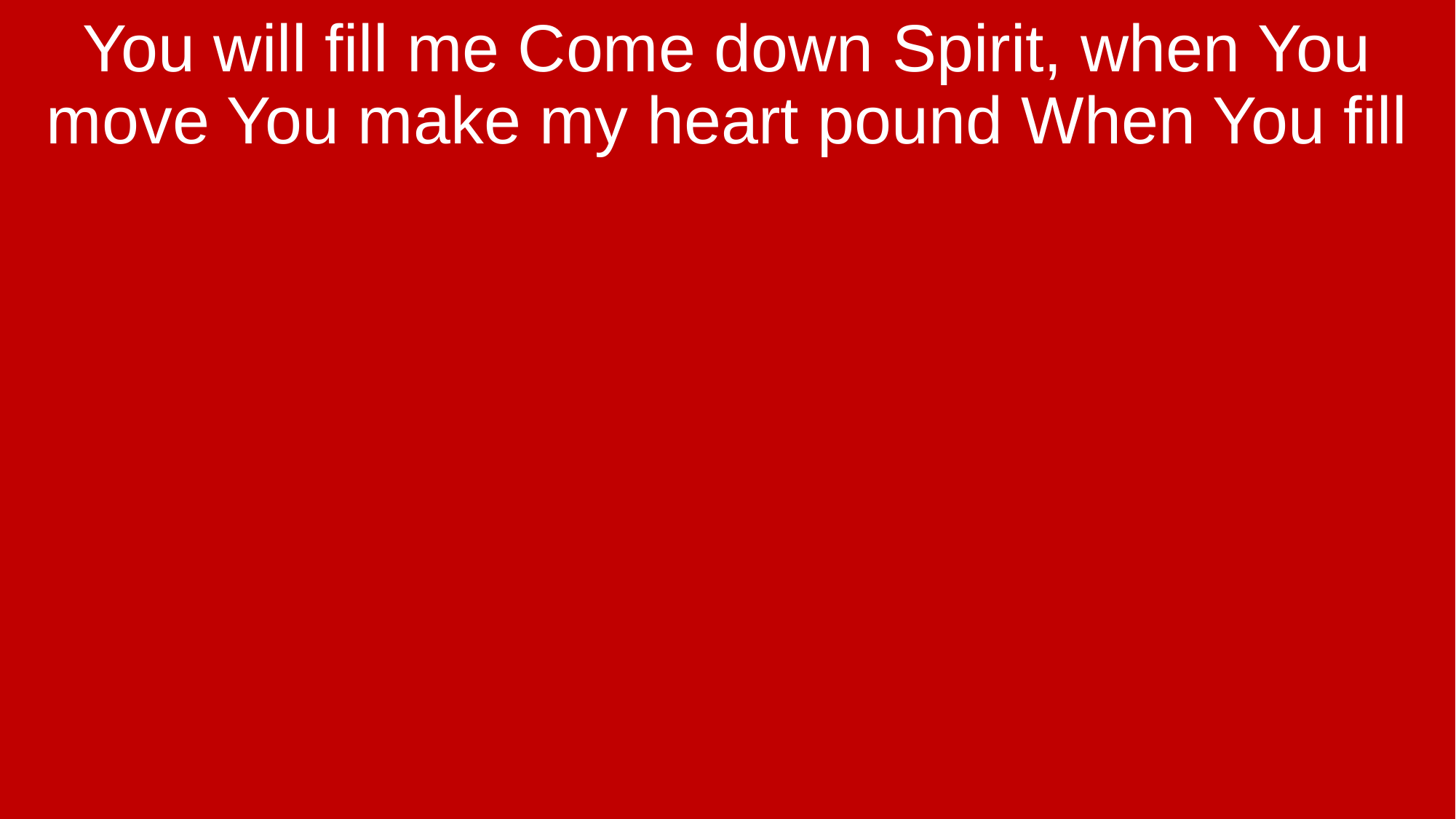

You will fill me Come down Spirit, when You move You make my heart pound When You fill